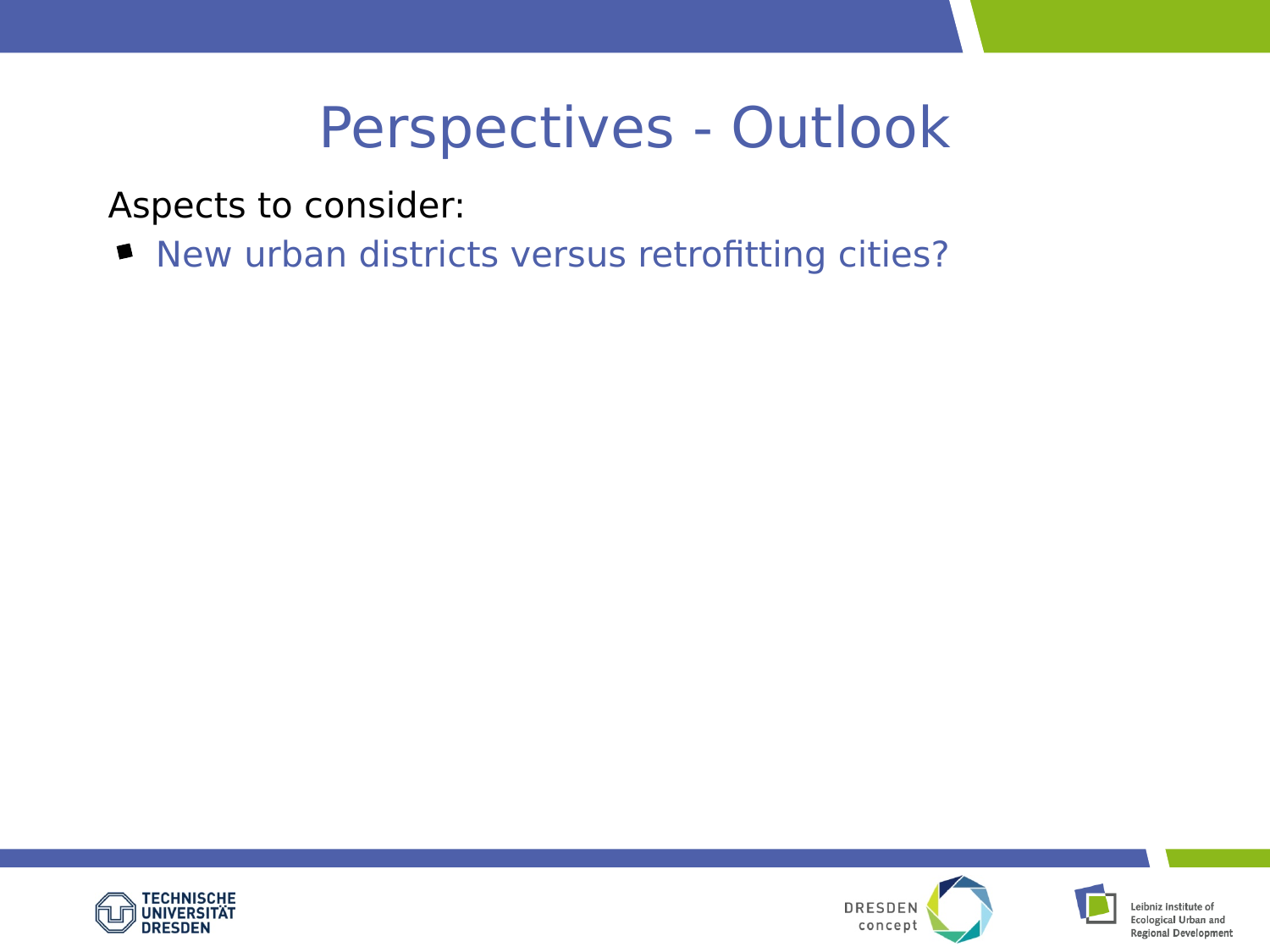

# Perspectives - Outlook
Aspects to consider:
New urban districts versus retrofitting cities?